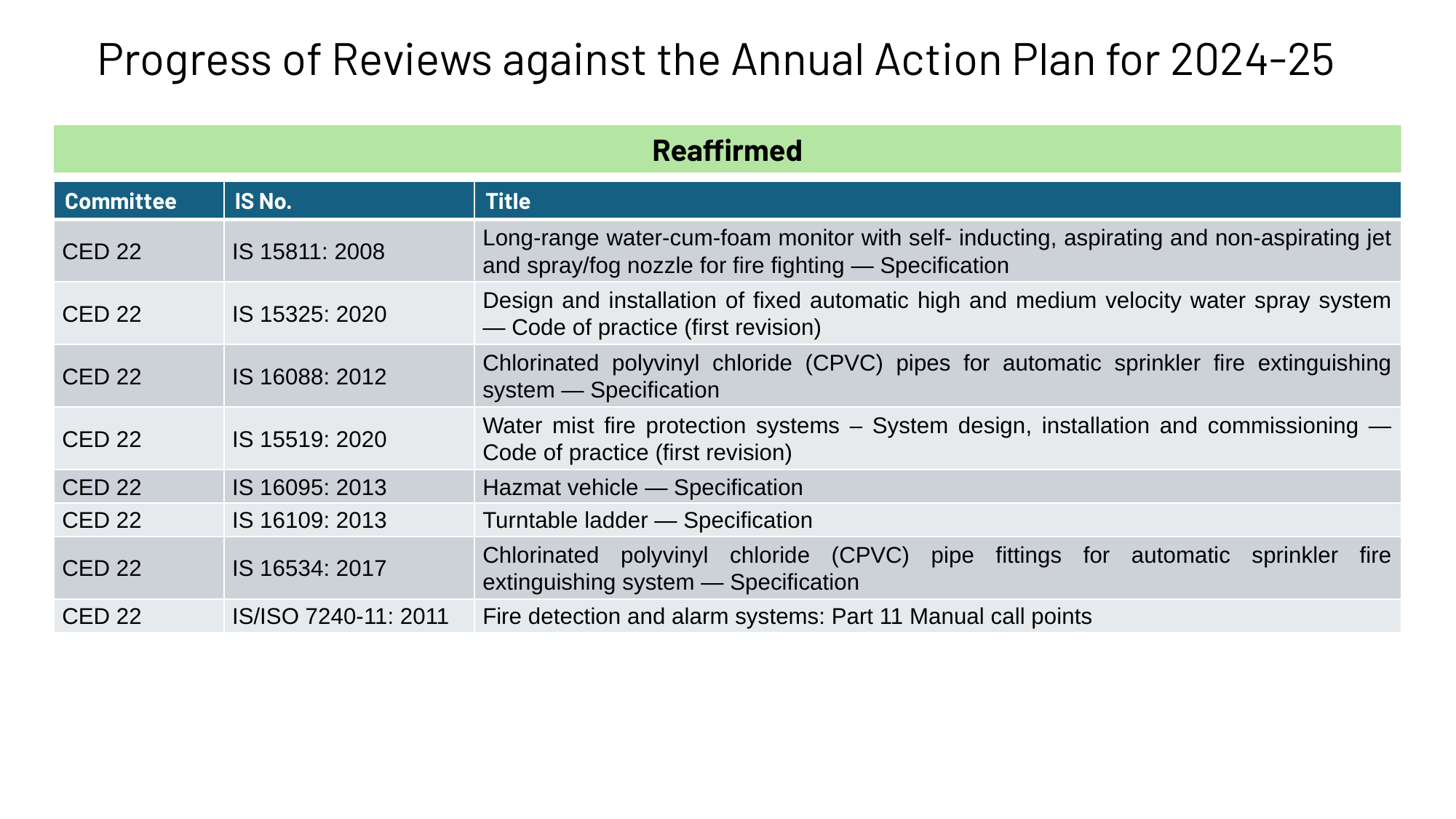

# Progress of Reviews against the Annual Action Plan for 2024-25
Reaffirmed
| Committee | IS No. | Title |
| --- | --- | --- |
| CED 22 | IS 15811: 2008 | Long-range water-cum-foam monitor with self- inducting, aspirating and non-aspirating jet and spray/fog nozzle for fire fighting ― Specification |
| CED 22 | IS 15325: 2020 | Design and installation of fixed automatic high and medium velocity water spray system ― Code of practice (first revision) |
| CED 22 | IS 16088: 2012 | Chlorinated polyvinyl chloride (CPVC) pipes for automatic sprinkler fire extinguishing system ― Specification |
| CED 22 | IS 15519: 2020 | Water mist fire protection systems – System design, installation and commissioning ― Code of practice (first revision) |
| CED 22 | IS 16095: 2013 | Hazmat vehicle ― Specification |
| CED 22 | IS 16109: 2013 | Turntable ladder ― Specification |
| CED 22 | IS 16534: 2017 | Chlorinated polyvinyl chloride (CPVC) pipe fittings for automatic sprinkler fire extinguishing system ― Specification |
| CED 22 | IS/ISO 7240-11: 2011 | Fire detection and alarm systems: Part 11 Manual call points |